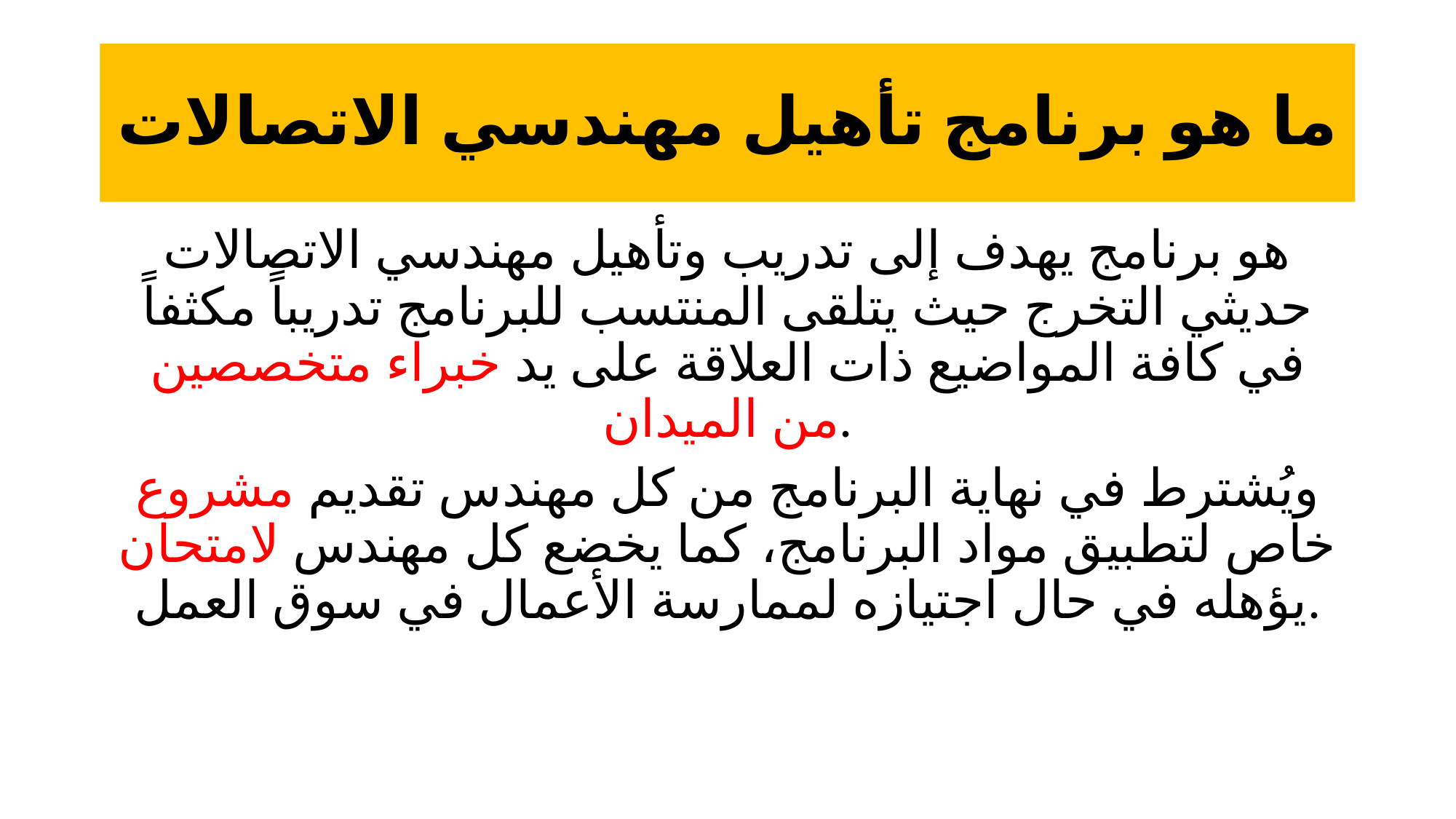

# ما هو برنامج تأهيل مهندسي الاتصالات
هو برنامج يهدف إلى تدريب وتأهيل مهندسي الاتصالات حديثي التخرج حيث يتلقى المنتسب للبرنامج تدريباً مكثفاً في كافة المواضيع ذات العلاقة على يد خبراء متخصصين من الميدان.
ويُشترط في نهاية البرنامج من كل مهندس تقديم مشروع خاص لتطبيق مواد البرنامج، كما يخضع كل مهندس لامتحان يؤهله في حال اجتيازه لممارسة الأعمال في سوق العمل.